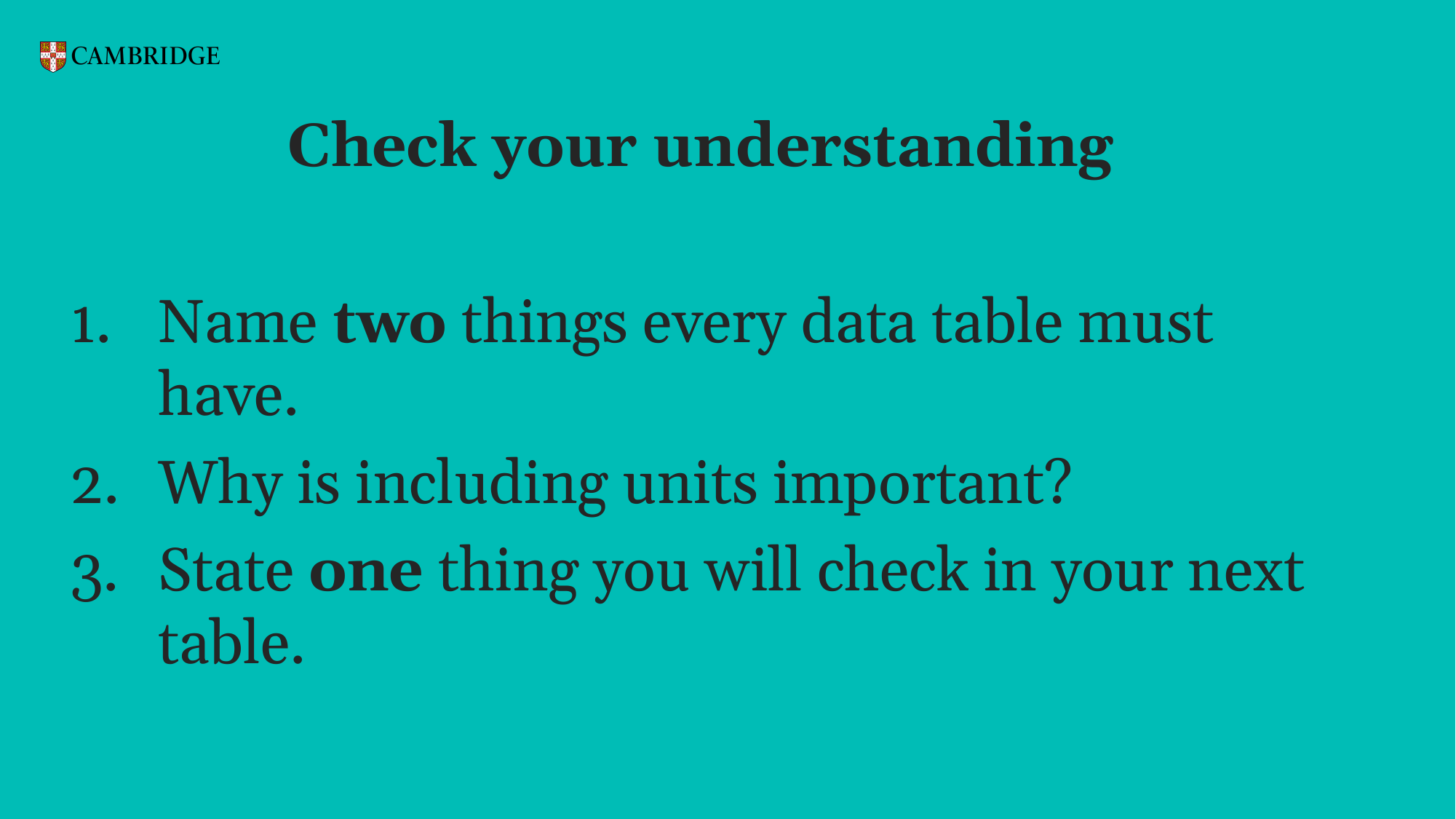

Check your understanding

Name two things every data table must have.
Why is including units important?
State one thing you will check in your next table.